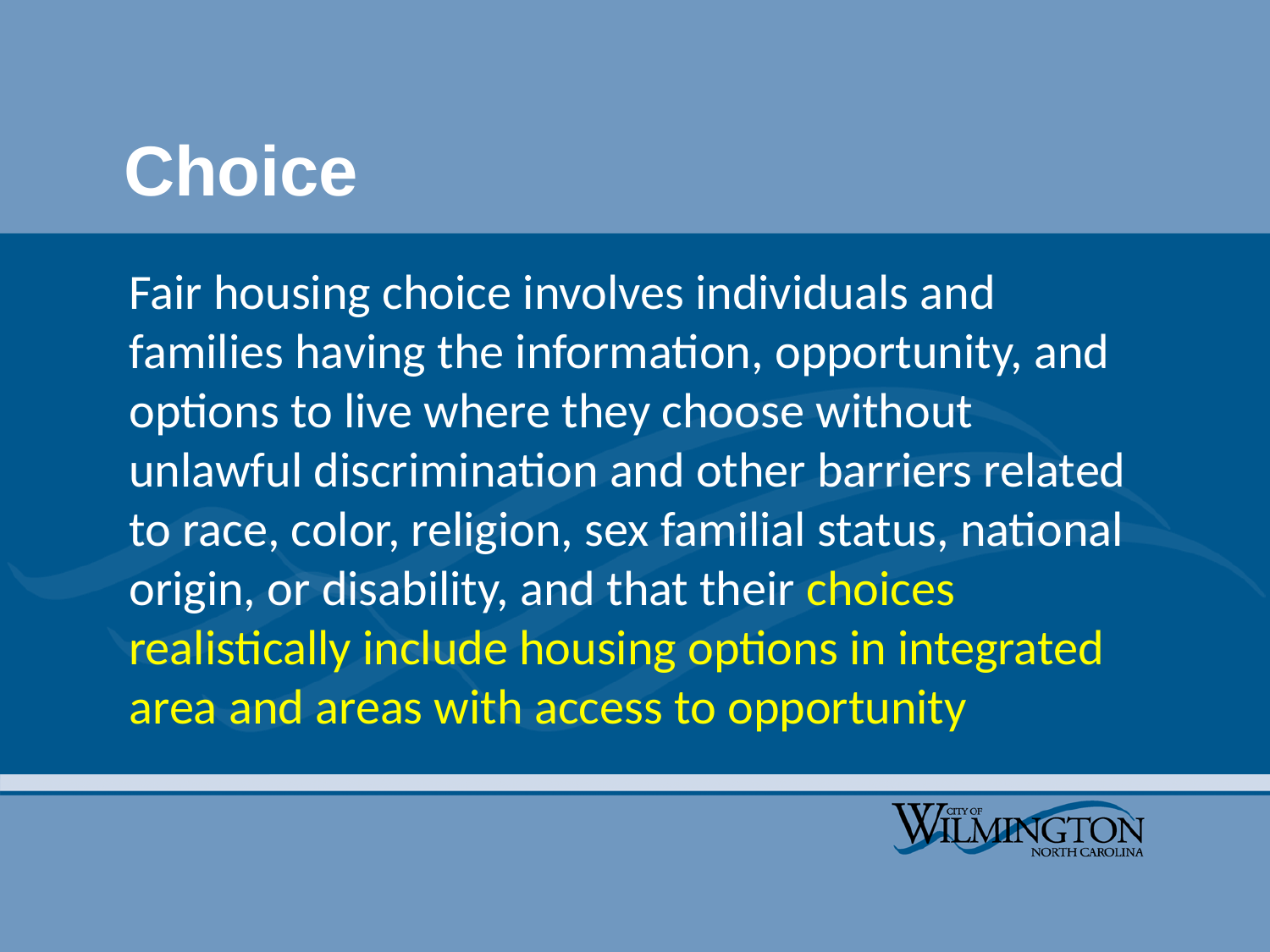

# Choice
Fair housing choice involves individuals and families having the information, opportunity, and options to live where they choose without unlawful discrimination and other barriers related to race, color, religion, sex familial status, national origin, or disability, and that their choices realistically include housing options in integrated area and areas with access to opportunity